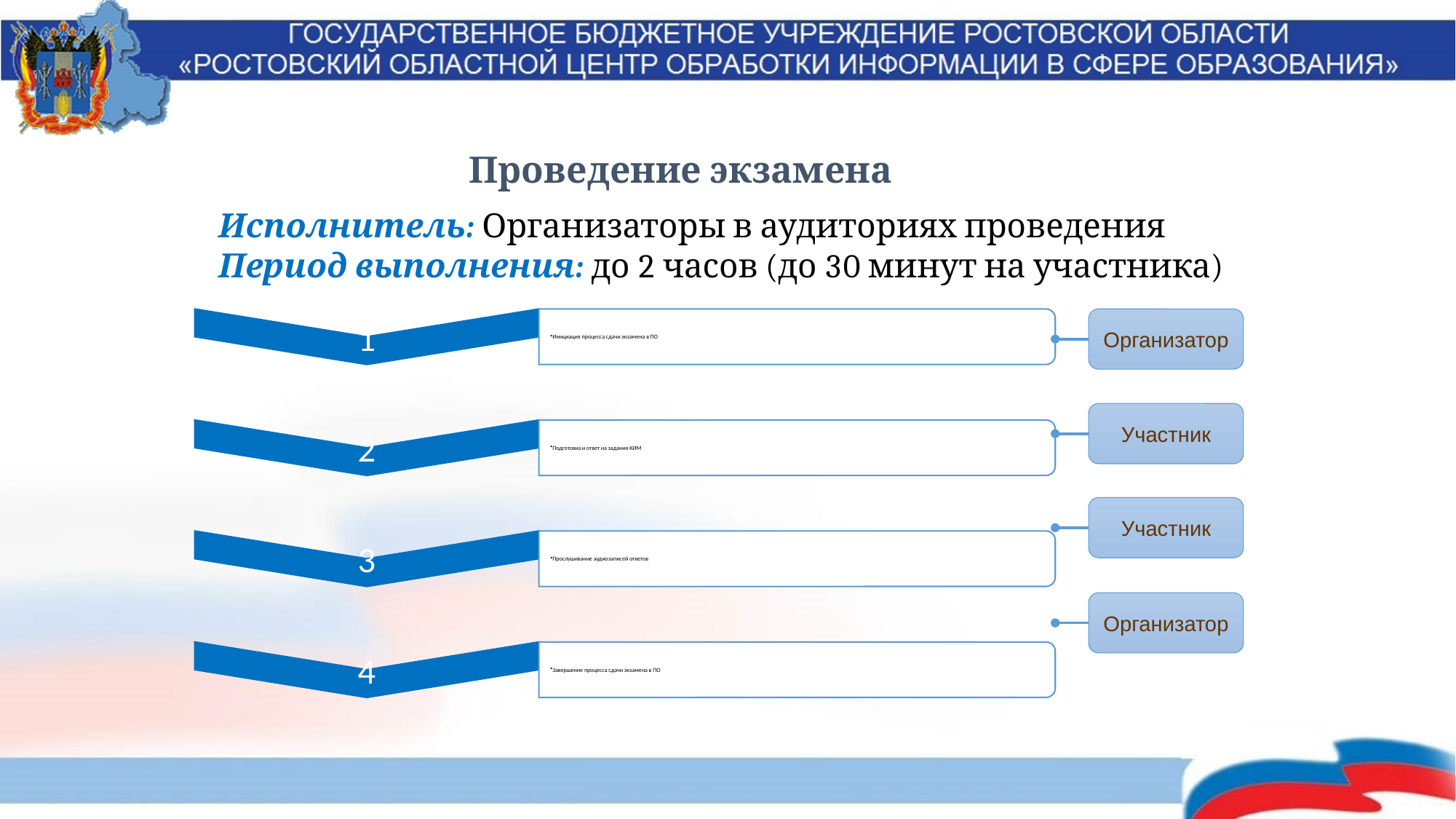

Проведение экзамена
Исполнитель: Организаторы в аудиториях проведения
Период выполнения: до 2 часов (до 30 минут на участника)
Организатор
1
Инициация процесса сдачи экзамена в ПО
2
Подготовка и ответ на задания КИМ
3
Прослушивание аудиозаписей ответов
4
Завершение процесса сдачи экзамена в ПО
Участник
Участник
Организатор